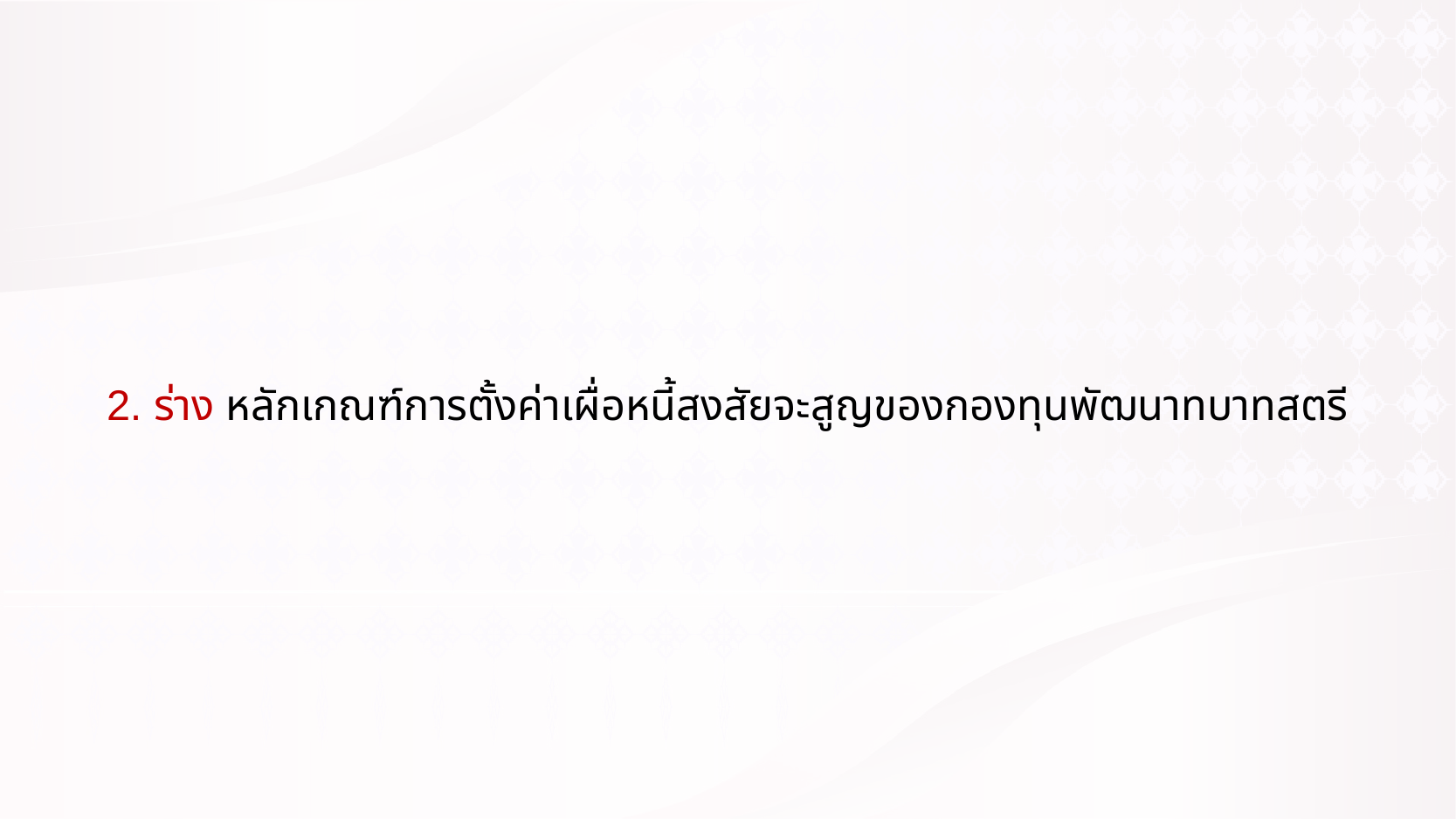

# 2. ร่าง หลักเกณฑ์การตั้งค่าเผื่อหนี้สงสัยจะสูญของกองทุนพัฒนาทบาทสตรี